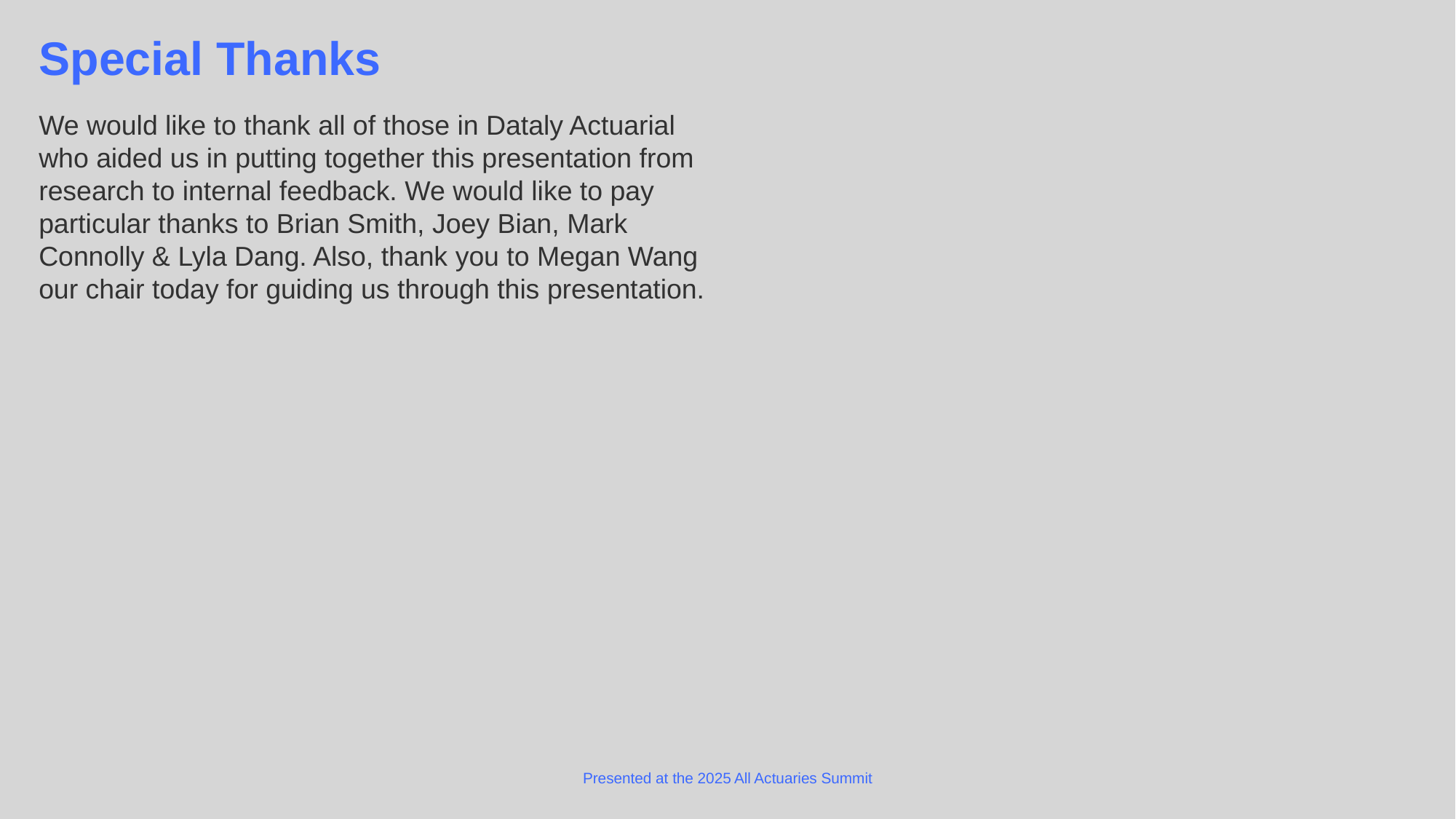

# Special Thanks
We would like to thank all of those in Dataly Actuarial who aided us in putting together this presentation from research to internal feedback. We would like to pay particular thanks to Brian Smith, Joey Bian, Mark Connolly & Lyla Dang. Also, thank you to Megan Wang our chair today for guiding us through this presentation.
Presented at the 2025 All Actuaries Summit